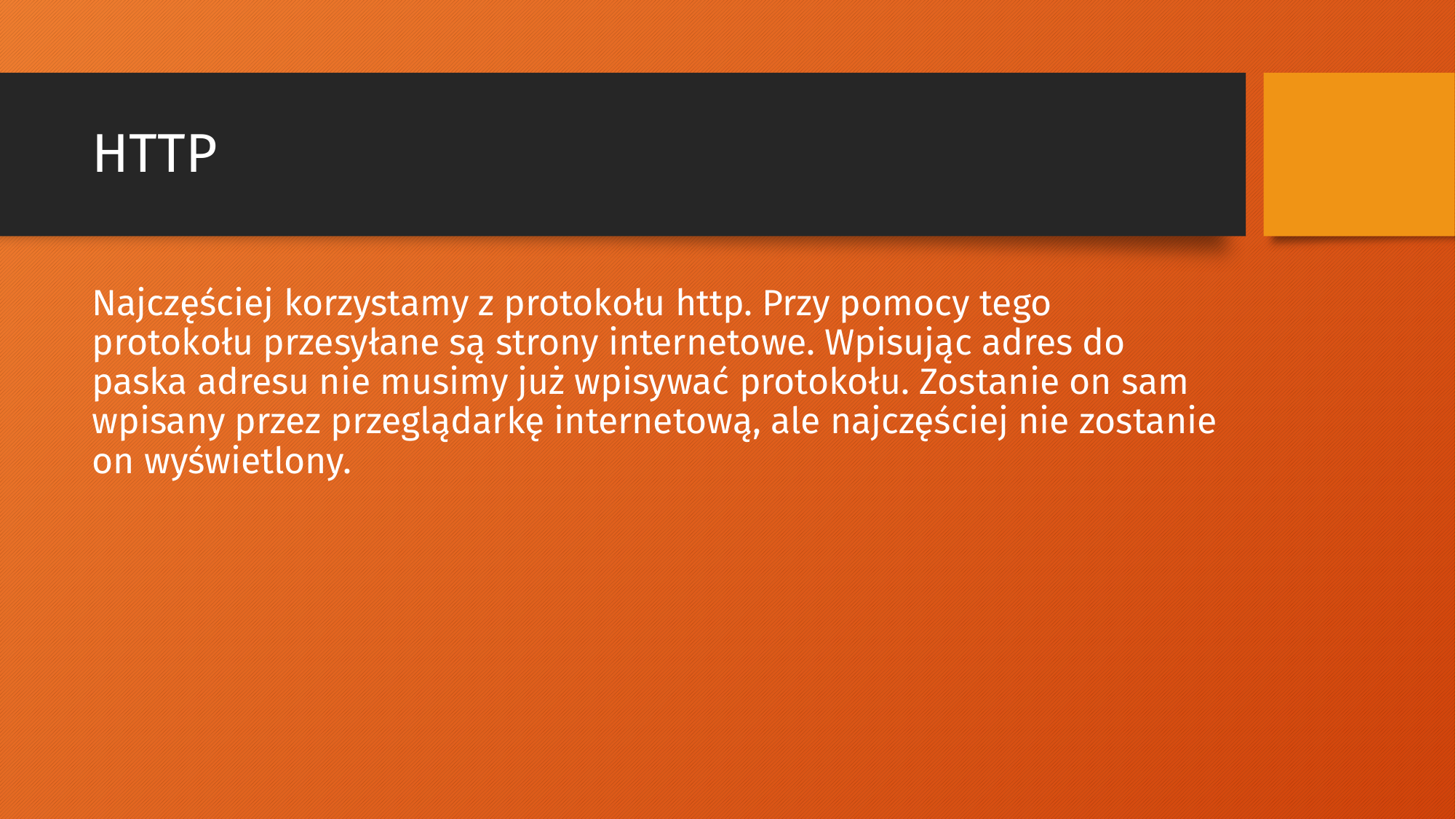

# HTTP
Najczęściej korzystamy z protokołu http. Przy pomocy tego protokołu przesyłane są strony internetowe. Wpisując adres do paska adresu nie musimy już wpisywać protokołu. Zostanie on sam wpisany przez przeglądarkę internetową, ale najczęściej nie zostanie on wyświetlony.